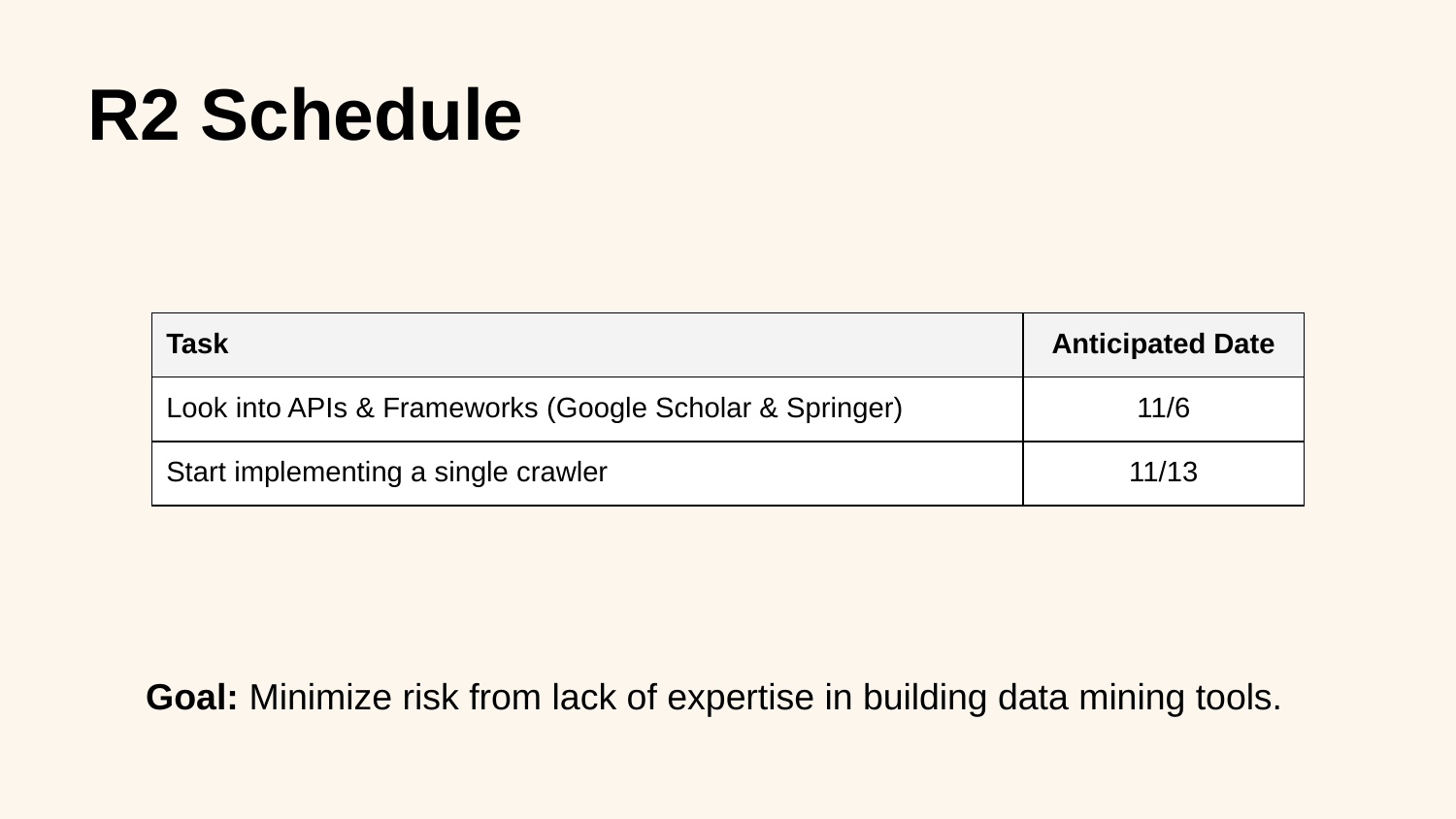

# R2 Schedule
| Task | Anticipated Date |
| --- | --- |
| Look into APIs & Frameworks (Google Scholar & Springer) | 11/6 |
| Start implementing a single crawler | 11/13 |
Goal: Minimize risk from lack of expertise in building data mining tools.